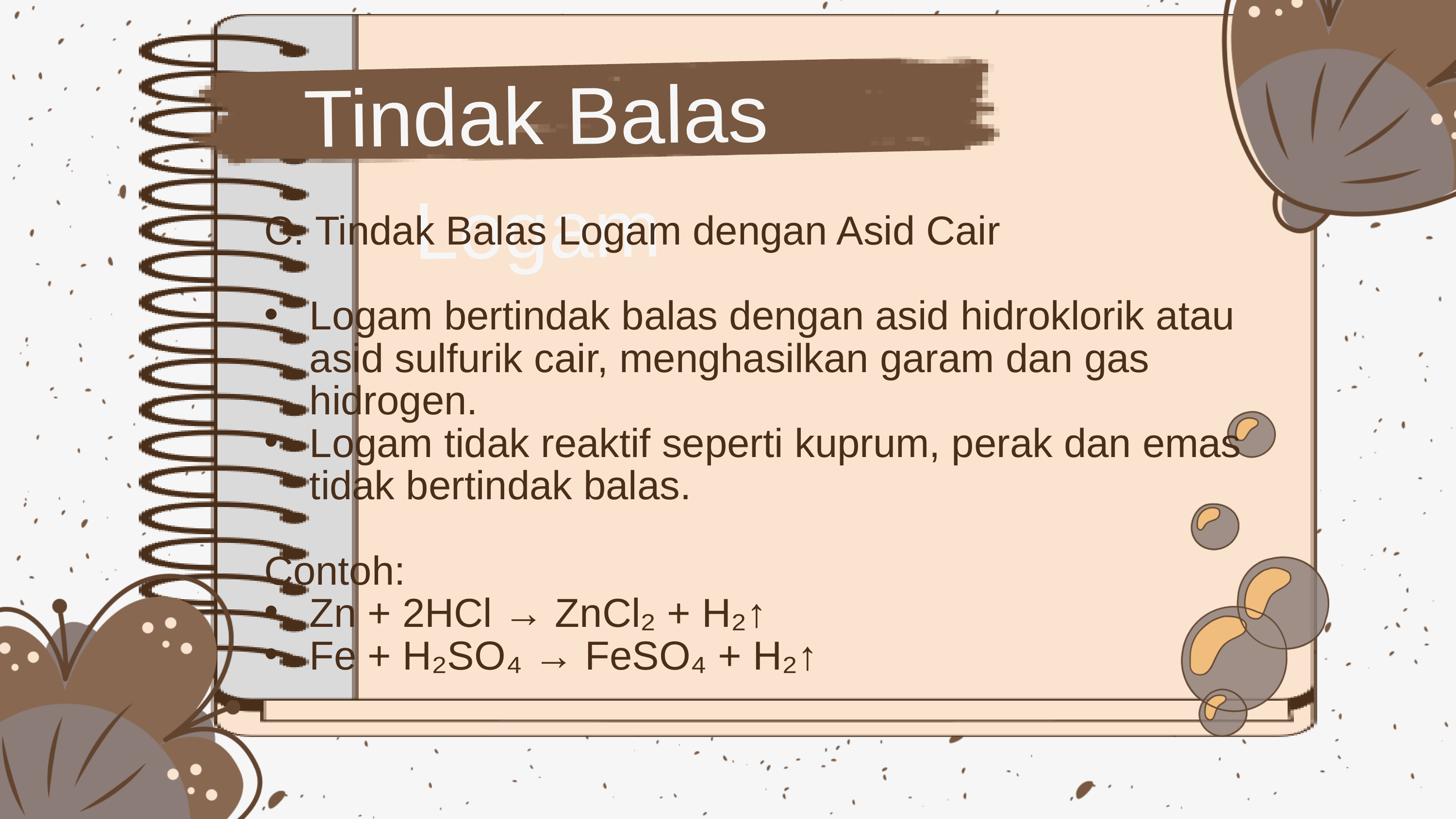

Tindak Balas Logam

C. Tindak Balas Logam dengan Asid Cair

Logam bertindak balas dengan asid hidroklorik atau asid sulfurik cair, menghasilkan garam dan gas hidrogen.
Logam tidak reaktif seperti kuprum, perak dan emas tidak bertindak balas.

Contoh:
Zn + 2HCl → ZnCl₂ + H₂↑
Fe + H₂SO₄ → FeSO₄ + H₂↑